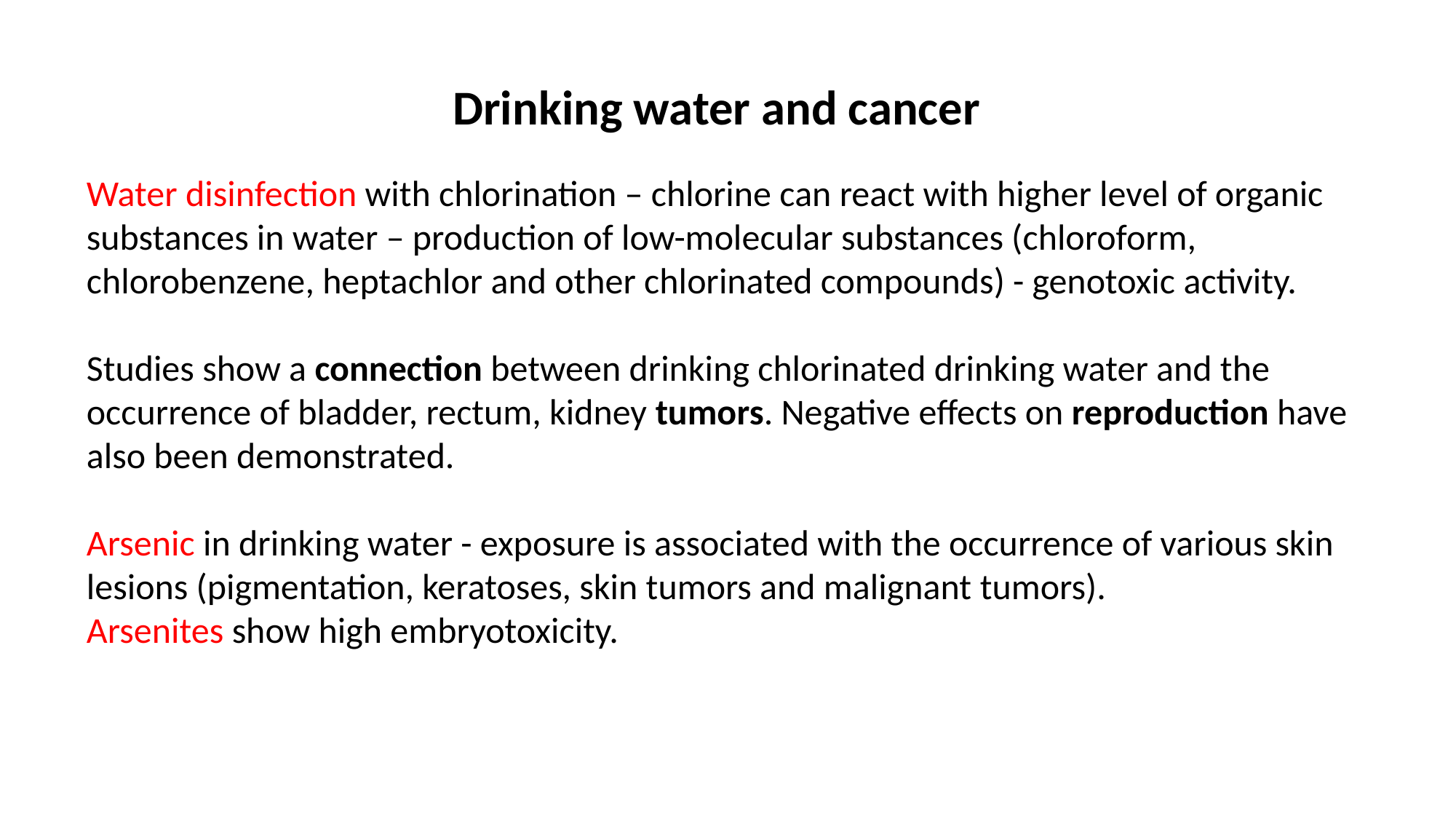

Drinking water and cancer
Water disinfection with chlorination – chlorine can react with higher level of organic substances in water – production of low-molecular substances (chloroform, chlorobenzene, heptachlor and other chlorinated compounds) - genotoxic activity.

Studies show a connection between drinking chlorinated drinking water and the occurrence of bladder, rectum, kidney tumors. Negative effects on reproduction have also been demonstrated.
Arsenic in drinking water - exposure is associated with the occurrence of various skin lesions (pigmentation, keratoses, skin tumors and malignant tumors).
Arsenites show high embryotoxicity.